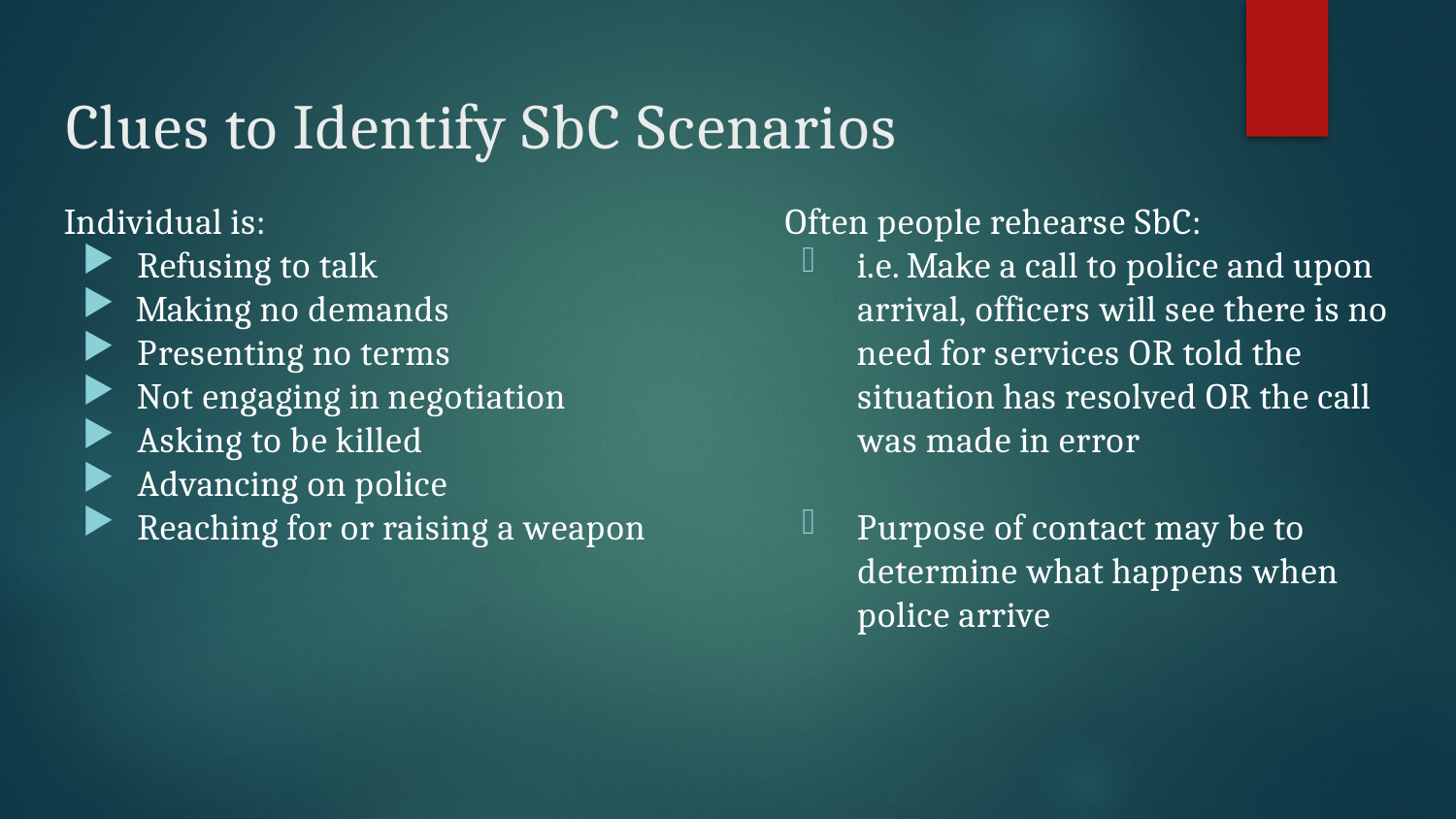

# Clues to Identify SbC Scenarios
Individual is:
Refusing to talk
Making no demands
Presenting no terms
Not engaging in negotiation
Asking to be killed
Advancing on police
Reaching for or raising a weapon
Often people rehearse SbC:
i.e. Make a call to police and upon arrival, officers will see there is no need for services OR told the situation has resolved OR the call was made in error

Purpose of contact may be to determine what happens when police arrive